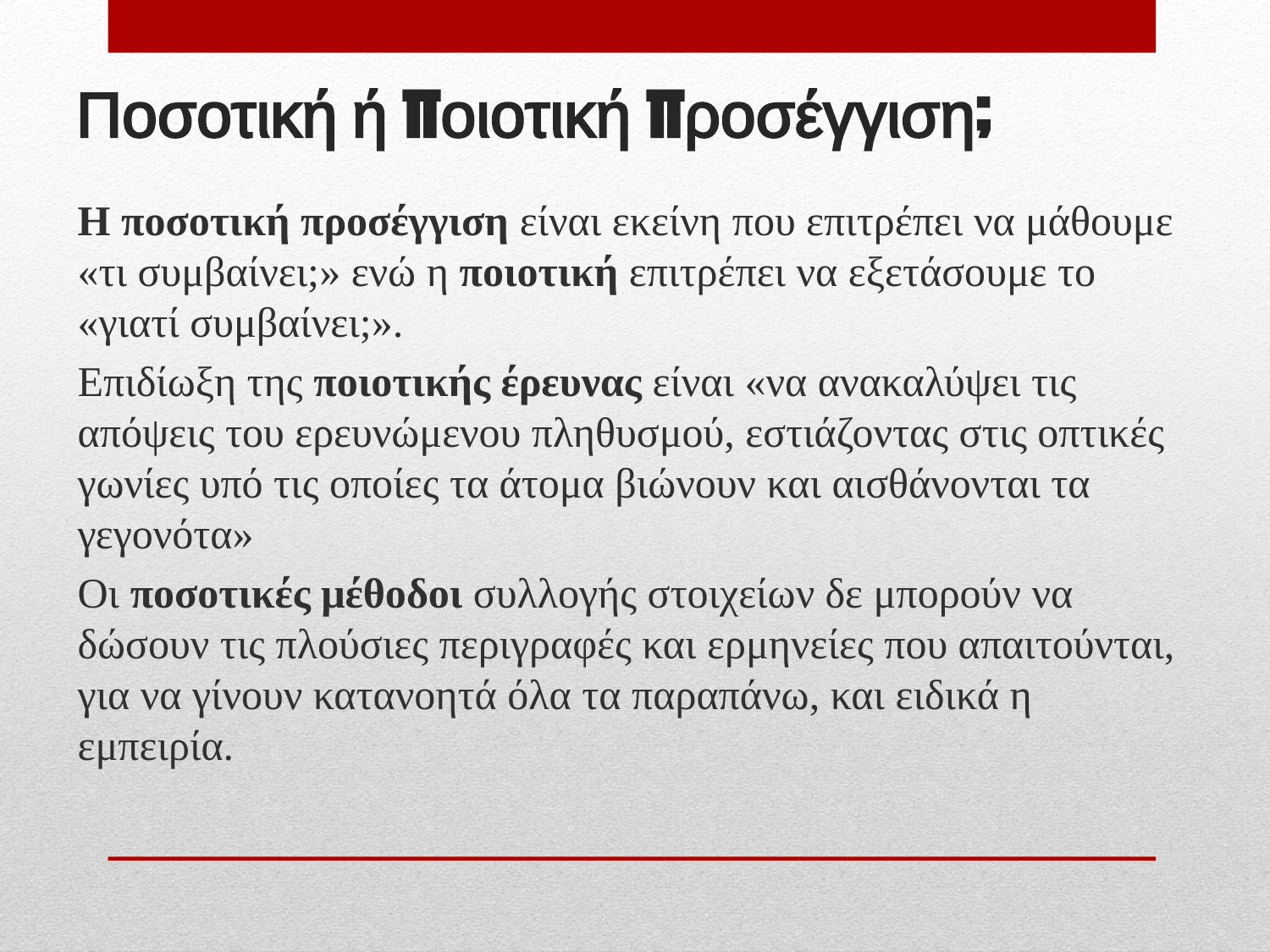

# Ποσοτική ή ποιοτική προσέγγιση;
Η ποσοτική προσέγγιση είναι εκείνη που επιτρέπει να μάθουμε «τι συμβαίνει;» ενώ η ποιοτική επιτρέπει να εξετάσουμε το «γιατί συμβαίνει;».
Επιδίωξη της ποιοτικής έρευνας είναι «να ανακαλύψει τις απόψεις του ερευνώμενου πληθυσμού, εστιάζοντας στις οπτικές γωνίες υπό τις οποίες τα άτομα βιώνουν και αισθάνονται τα γεγονότα»
Οι ποσοτικές μέθοδοι συλλογής στοιχείων δε μπορούν να δώσουν τις πλούσιες περιγραφές και ερμηνείες που απαιτούνται, για να γίνουν κατανοητά όλα τα παραπάνω, και ειδικά η εμπειρία.